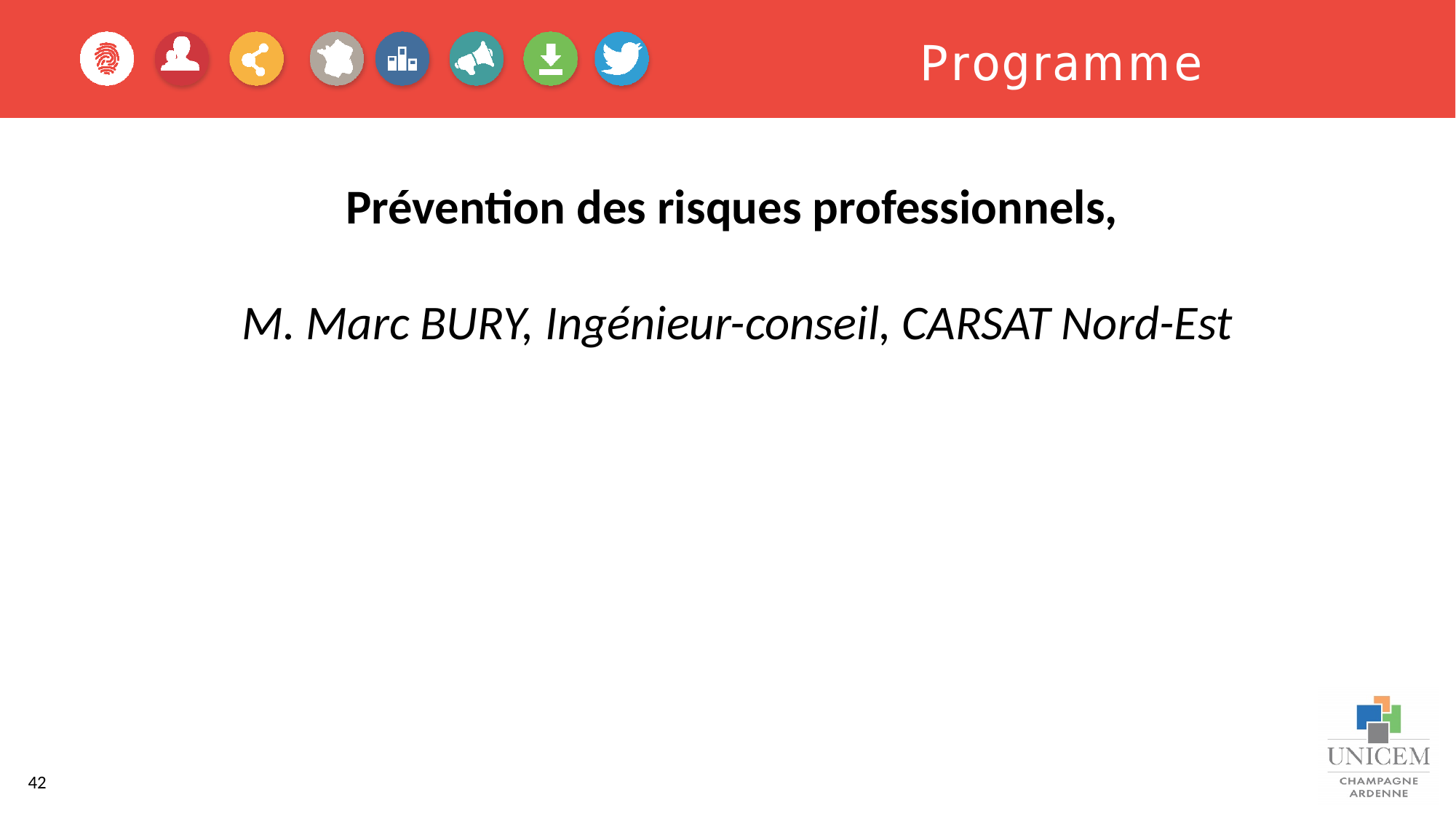

Programme

Prévention des risques professionnels,

M. Marc BURY, Ingénieur-conseil, CARSAT Nord-Est

42